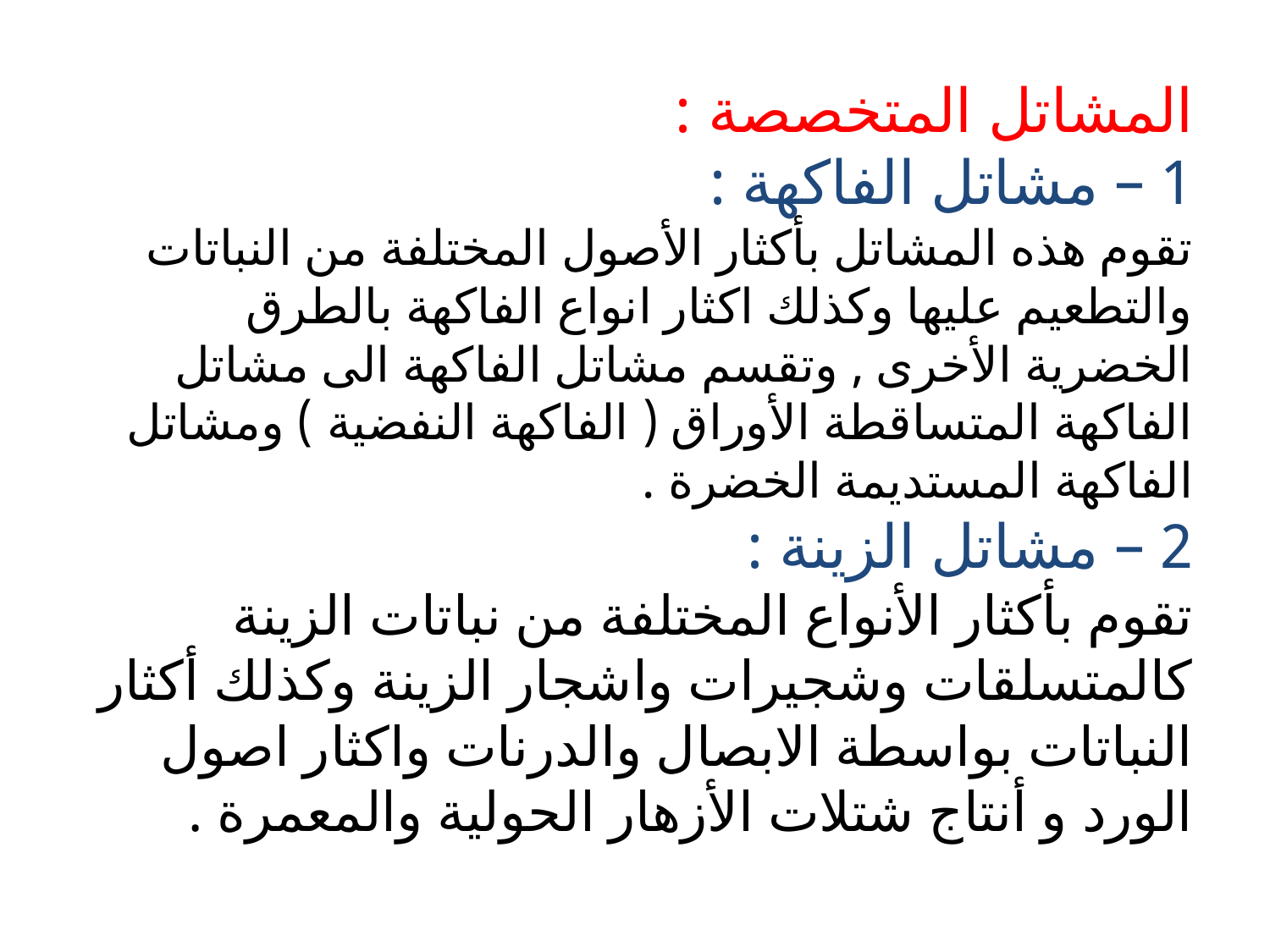

# المشاتل المتخصصة : 1 – مشاتل الفاكهة : تقوم هذه المشاتل بأكثار الأصول المختلفة من النباتات والتطعيم عليها وكذلك اكثار انواع الفاكهة بالطرق الخضرية الأخرى , وتقسم مشاتل الفاكهة الى مشاتل الفاكهة المتساقطة الأوراق ( الفاكهة النفضية ) ومشاتل الفاكهة المستديمة الخضرة . 2 – مشاتل الزينة : تقوم بأكثار الأنواع المختلفة من نباتات الزينة كالمتسلقات وشجيرات واشجار الزينة وكذلك أكثار النباتات بواسطة الابصال والدرنات واكثار اصول الورد و أنتاج شتلات الأزهار الحولية والمعمرة .